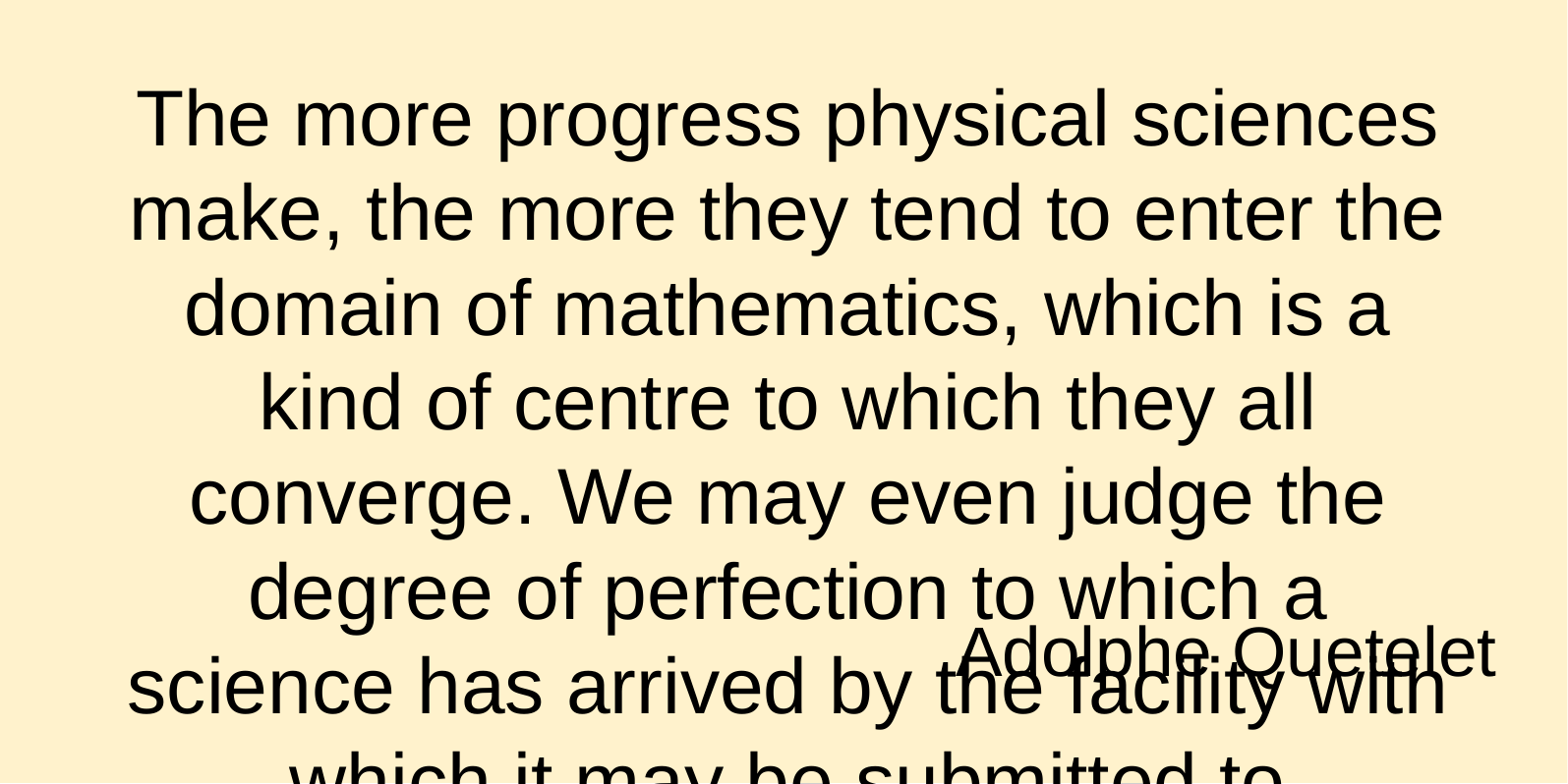

The more progress physical sciences make, the more they tend to enter the domain of mathematics, which is a kind of centre to which they all converge. We may even judge the degree of perfection to which a science has arrived by the facility with which it may be submitted to calculation.
Adolphe Quetelet